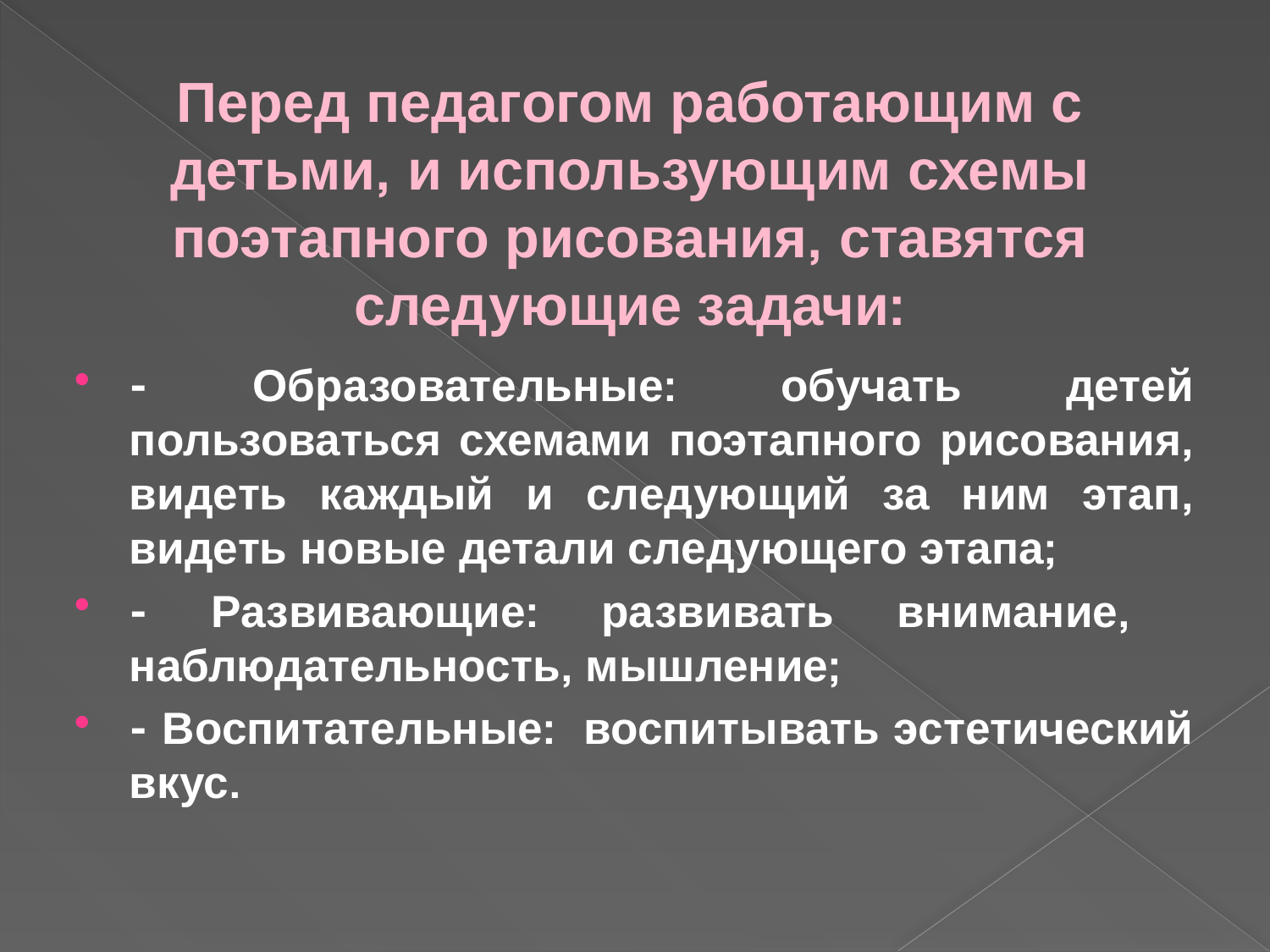

#
Перед педагогом работающим с детьми, и использующим схемы поэтапного рисования, ставятся следующие задачи:

- Образовательные: обучать детей пользоваться схемами поэтапного рисования, видеть каждый и следующий за ним этап, видеть новые детали следующего этапа;
- Развивающие: развивать внимание,  наблюдательность, мышление;
- Воспитательные:  воспитывать эстетический вкус.